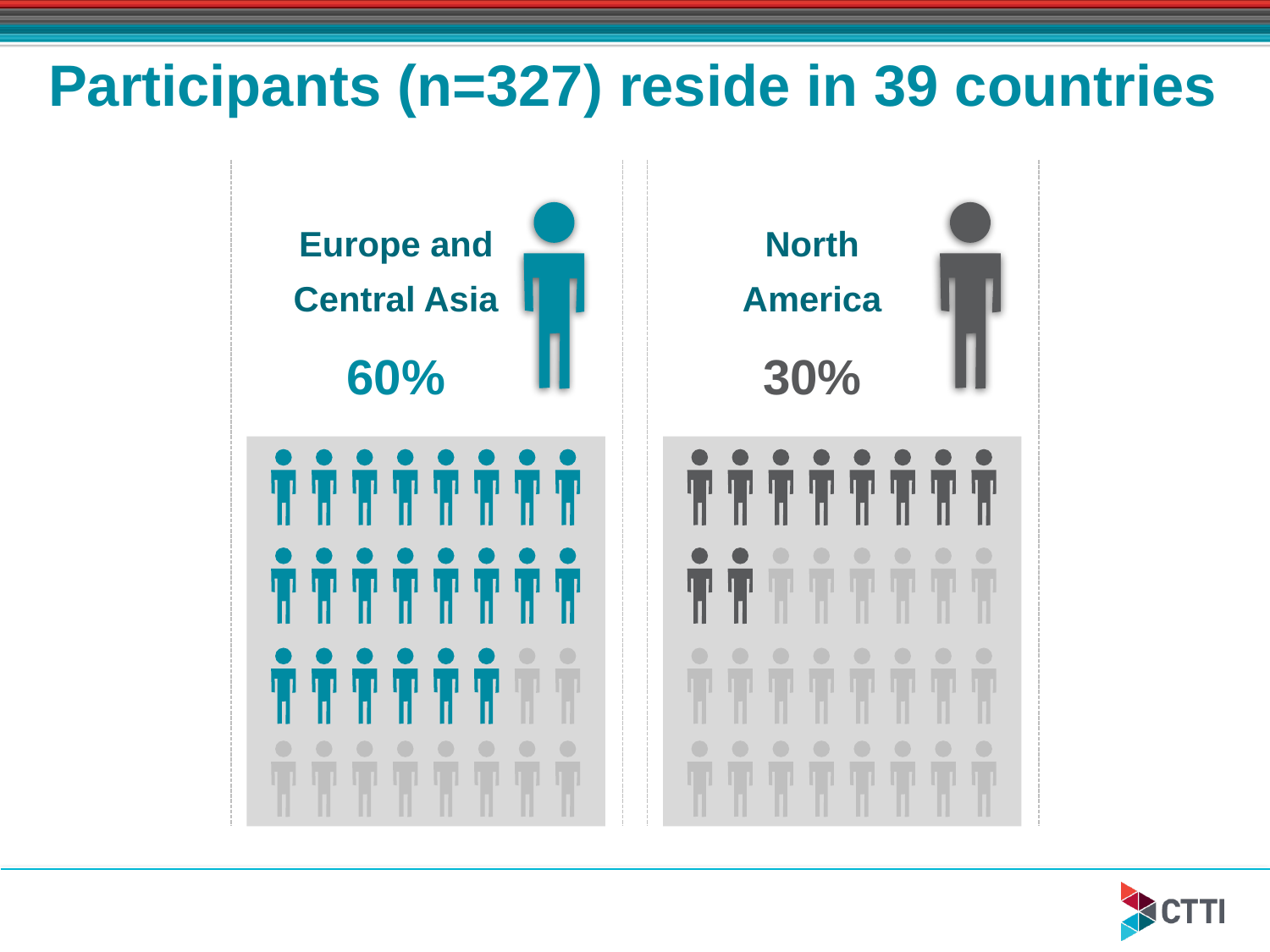

# Participants (n=327) reside in 39 countries

Europe and Central Asia
North America

60%
30%